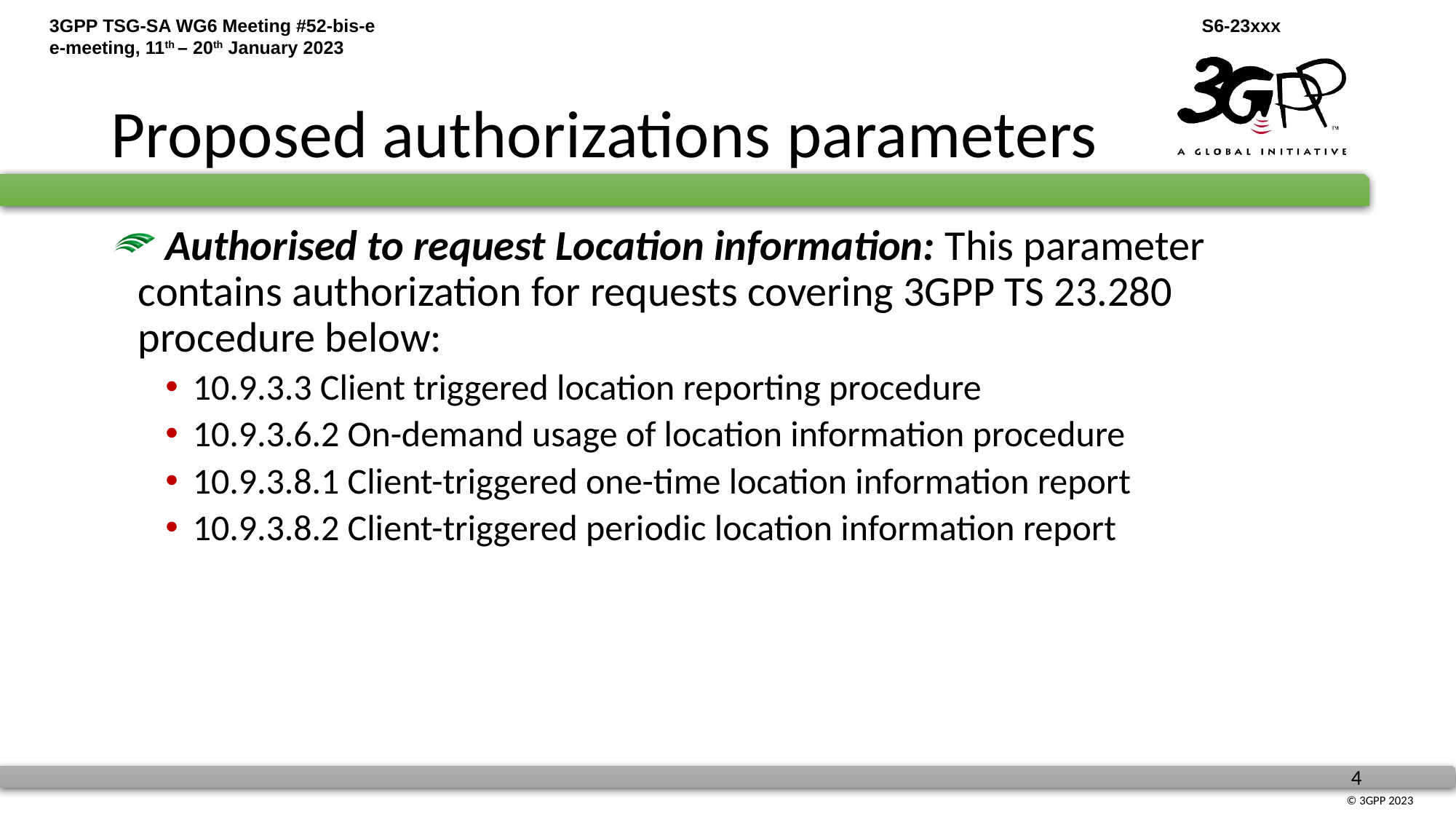

# Proposed authorizations parameters
 Authorised to request Location information: This parameter contains authorization for requests covering 3GPP TS 23.280 procedure below:
10.9.3.3 Client triggered location reporting procedure
10.9.3.6.2 On-demand usage of location information procedure
10.9.3.8.1 Client-triggered one-time location information report
10.9.3.8.2 Client-triggered periodic location information report